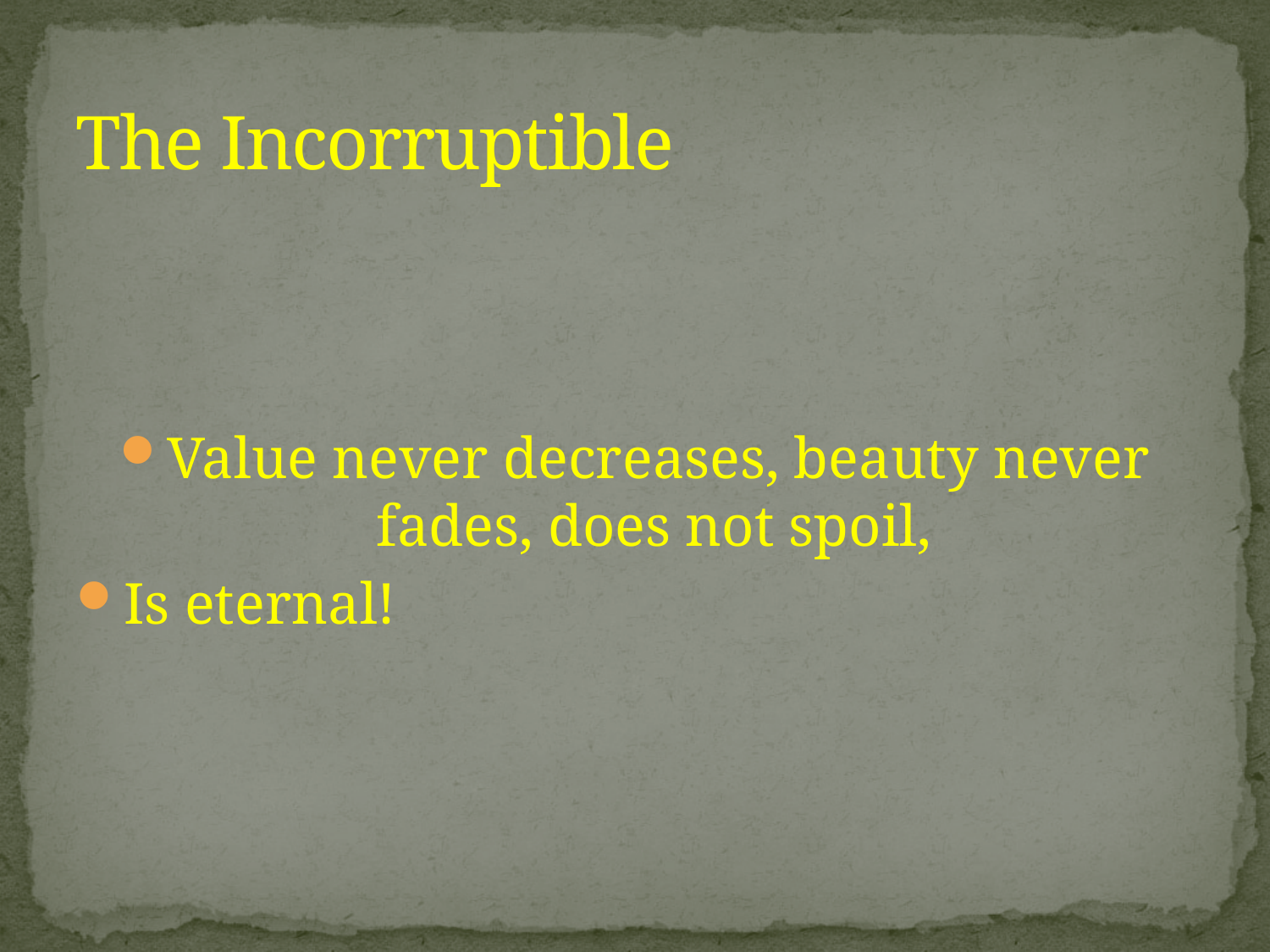

# The Incorruptible
Value never decreases, beauty never fades, does not spoil,
Is eternal!